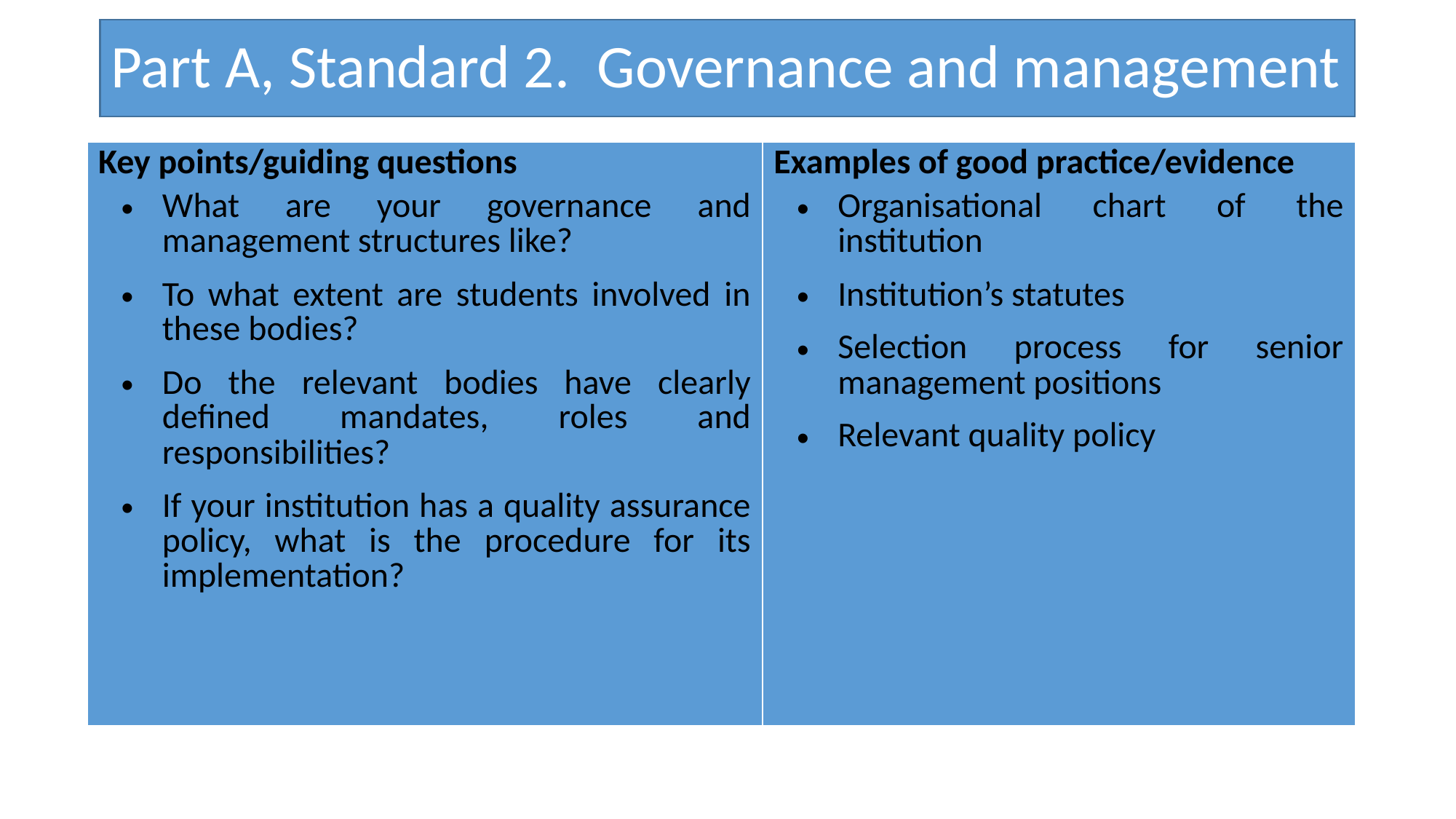

# Part A, Standard 2.  Governance and management
| Key points/guiding questions What are your governance and management structures like? To what extent are students involved in these bodies? Do the relevant bodies have clearly defined mandates, roles and responsibilities? If your institution has a quality assurance policy, what is the procedure for its implementation? | Examples of good practice/evidence Organisational chart of the institution Institution’s statutes Selection process for senior management positions Relevant quality policy |
| --- | --- |